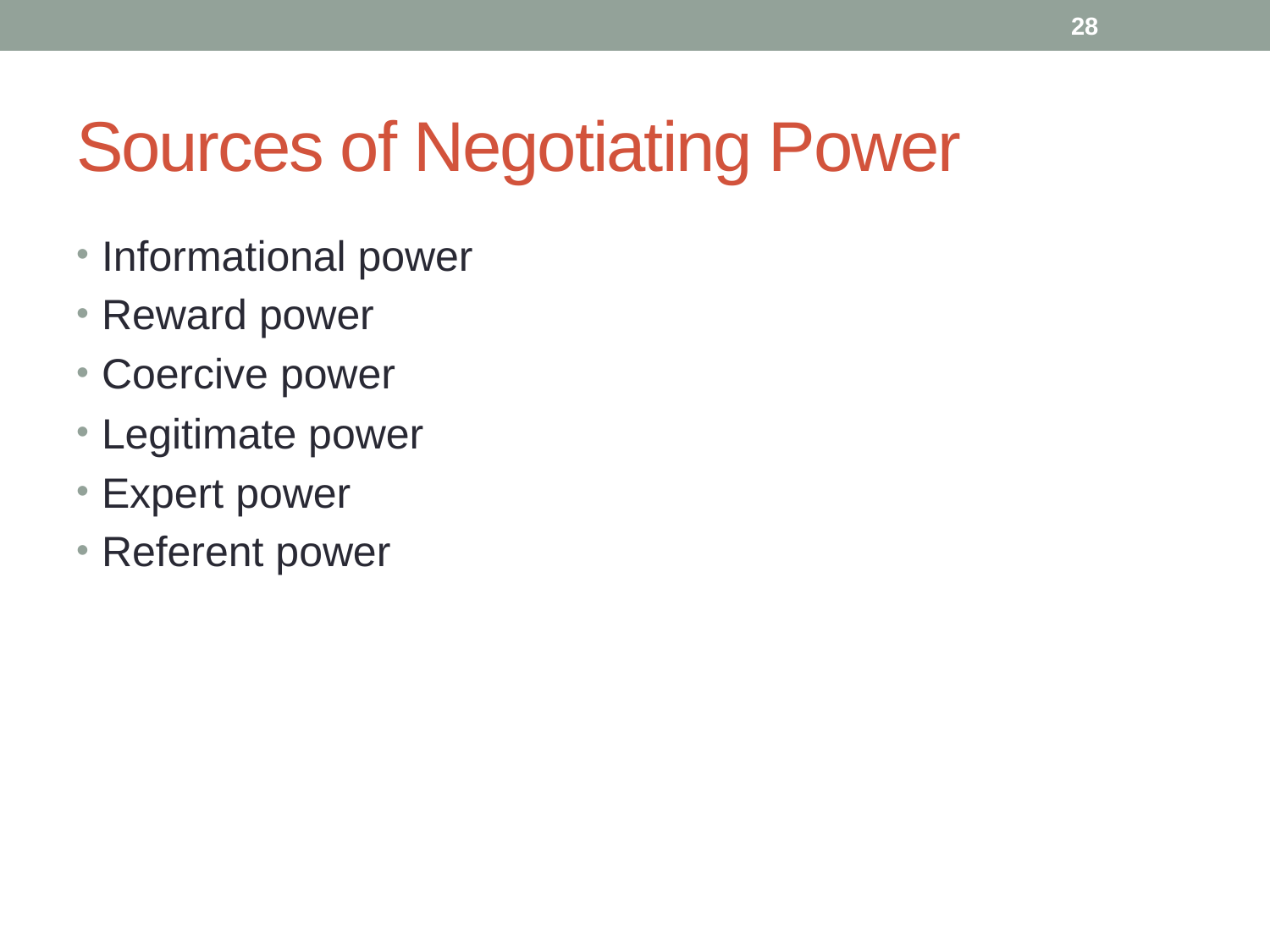

28
# Sources of Negotiating Power
Informational power
Reward power
Coercive power
Legitimate power
Expert power
Referent power